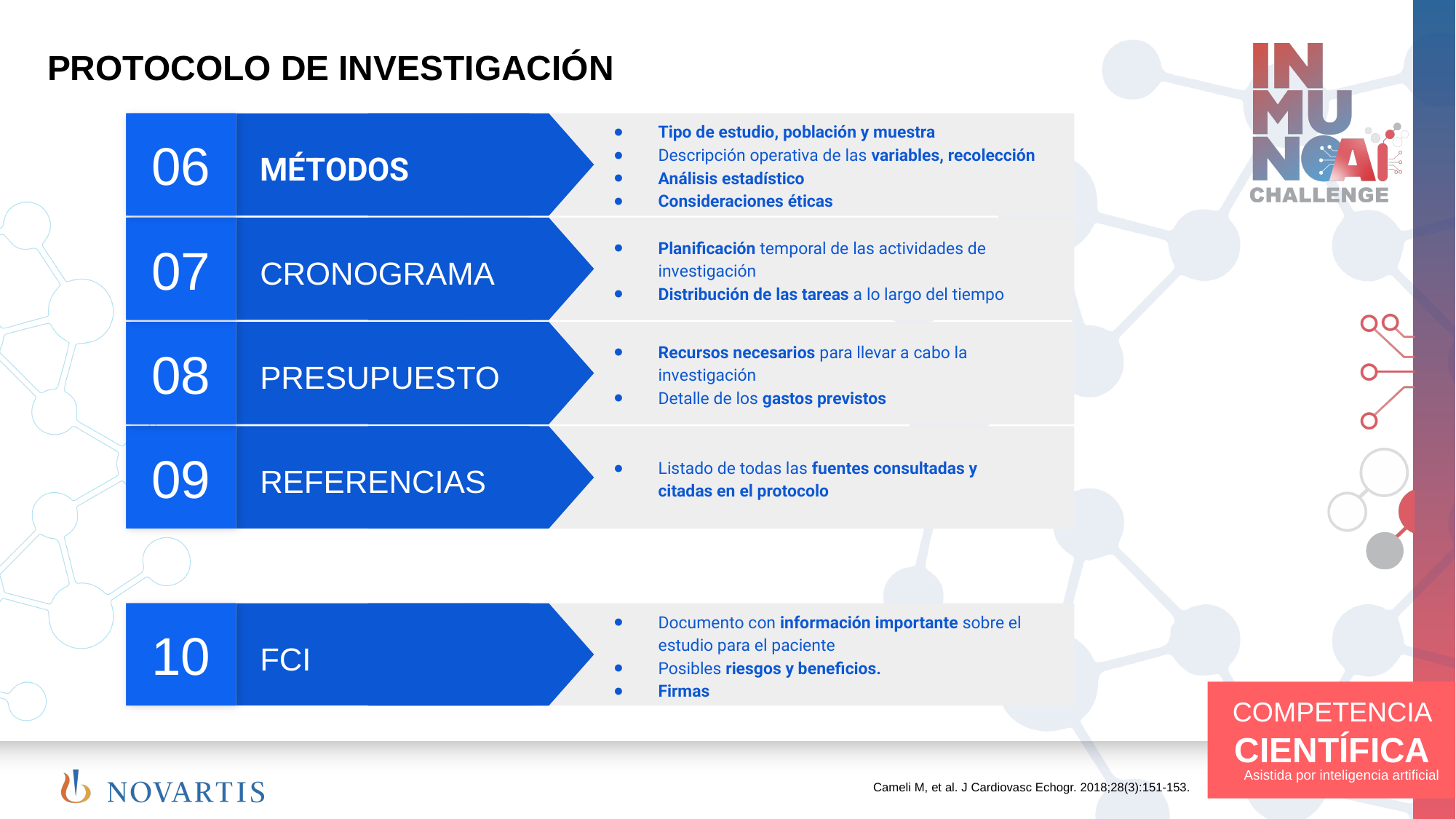

PROTOCOLO DE INVESTIGACIÓN

06

Tipo de estudio, población y muestra
Descripción operativa de las variables, recolección
Análisis estadístico
Consideraciones éticas
MÉTODOS

07

Planificación temporal de las actividades de investigación
Distribución de las tareas a lo largo del tiempo
CRONOGRAMA

08

Recursos necesarios para llevar a cabo la investigación
Detalle de los gastos previstos
PRESUPUESTO

09

Listado de todas las fuentes consultadas y citadas en el protocolo
REFERENCIAS

10

Documento con información importante sobre el estudio para el paciente
Posibles riesgos y beneficios.
Firmas
FCI
 Cameli M, et al. J Cardiovasc Echogr. 2018;28(3):151-153.